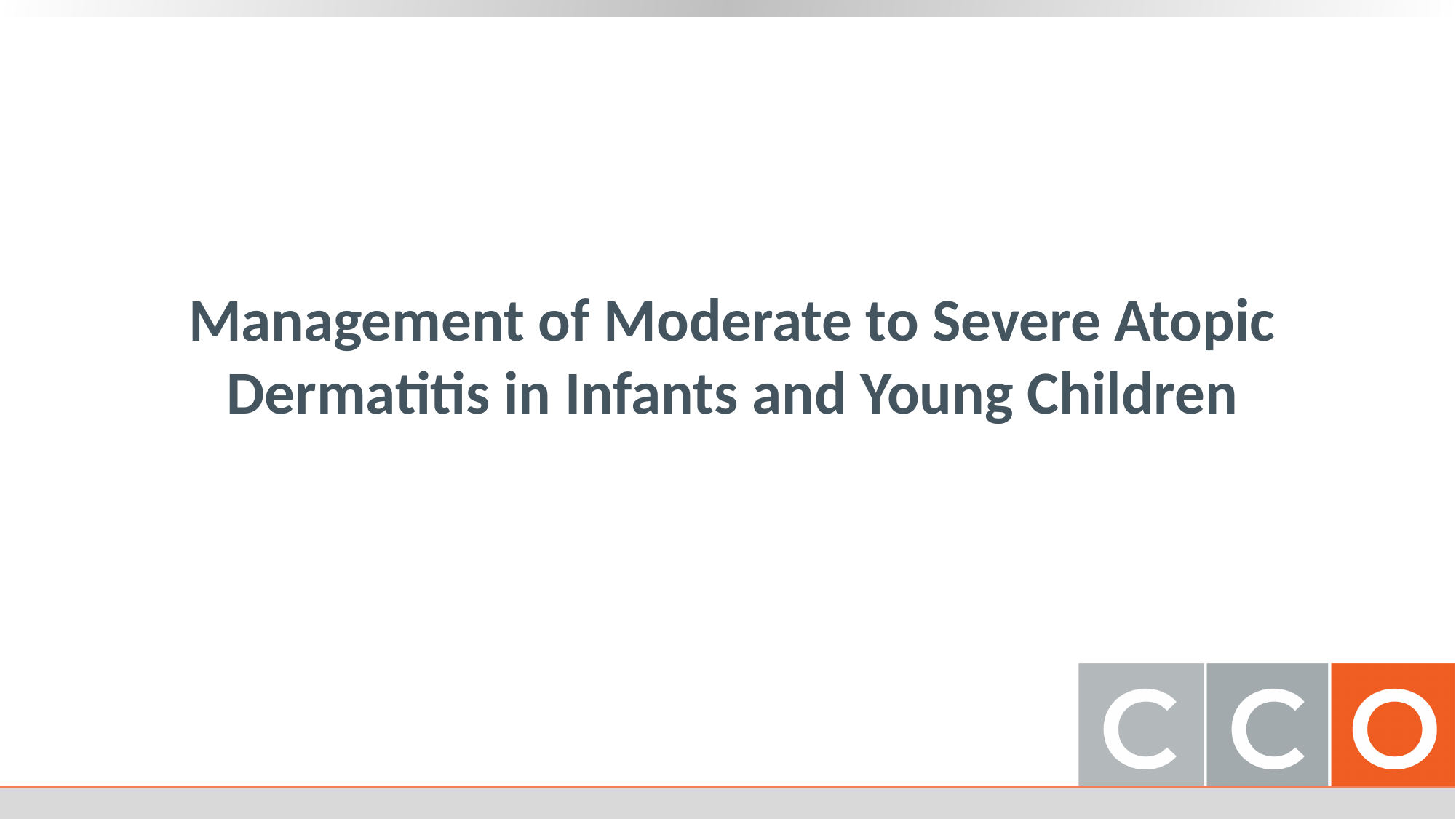

# Management of Moderate to Severe Atopic Dermatitis in Infants and Young Children